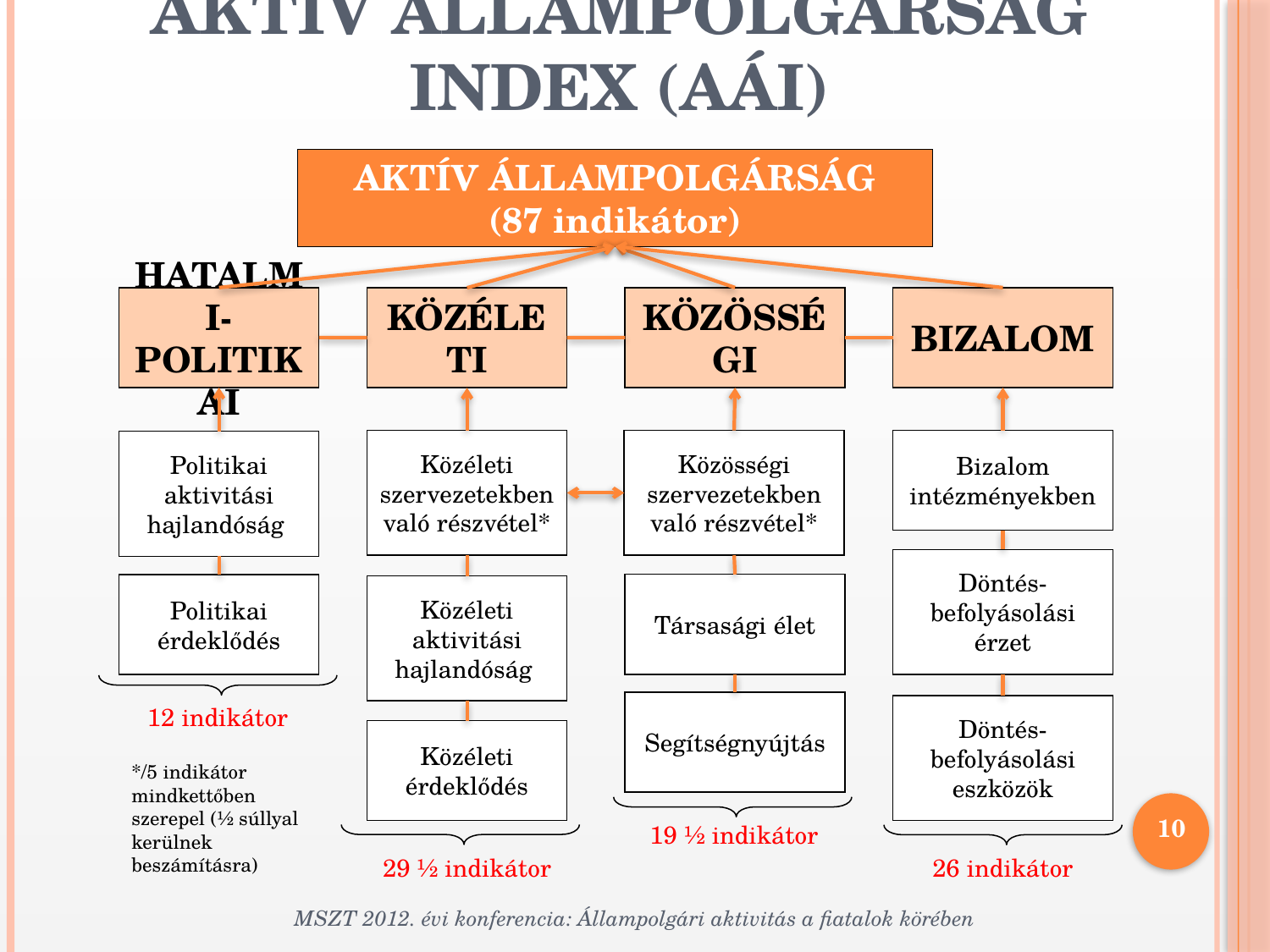

# Aktív Állampolgárság Index (AÁI)
Aktív Állampolgárság
(87 indikátor)
Hatalmi-politikai
Közösségi
Bizalom
Közéleti
Közéleti szervezetekben való részvétel*
Közösségi szervezetekben való részvétel*
Bizalom intézményekben
Politikai aktivitási hajlandóság
Döntés-befolyásolási érzet

Társasági élet
Politikai érdeklődés
Közéleti aktivitási hajlandóság

Segítségnyújtás
12 indikátor
Döntés-befolyásolási eszközök

Közéleti érdeklődés
*/5 indikátor mindkettőben szerepel (½ súllyal  kerülnek beszámításra)
10
19 ½ indikátor
29 ½ indikátor
26 indikátor
MSZT 2012. évi konferencia: Állampolgári aktivitás a fiatalok körében